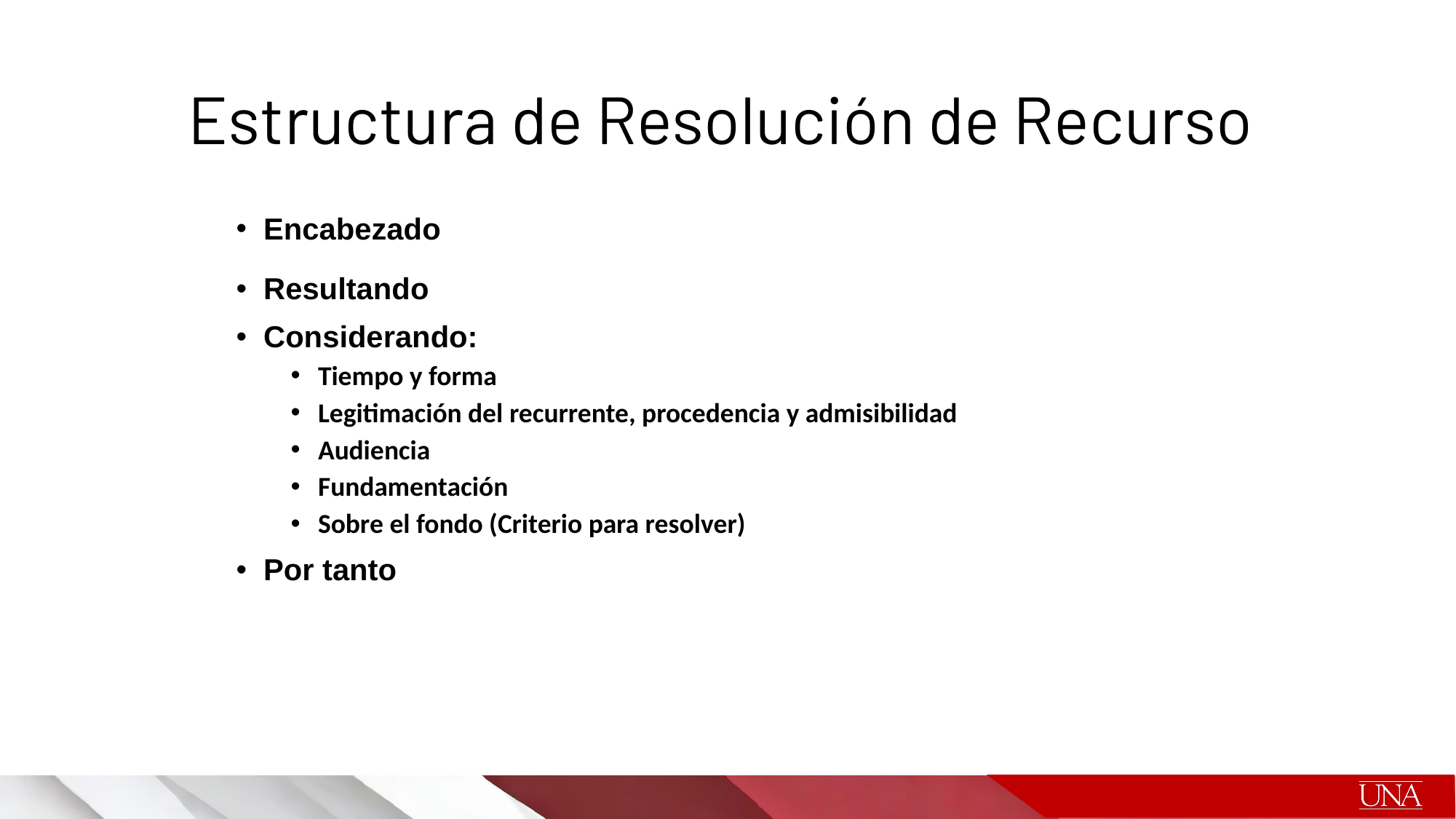

# Estructura de Resolución de Recurso
Encabezado
Resultando
Considerando:
Tiempo y forma
Legitimación del recurrente, procedencia y admisibilidad
Audiencia
Fundamentación
Sobre el fondo (Criterio para resolver)
Por tanto